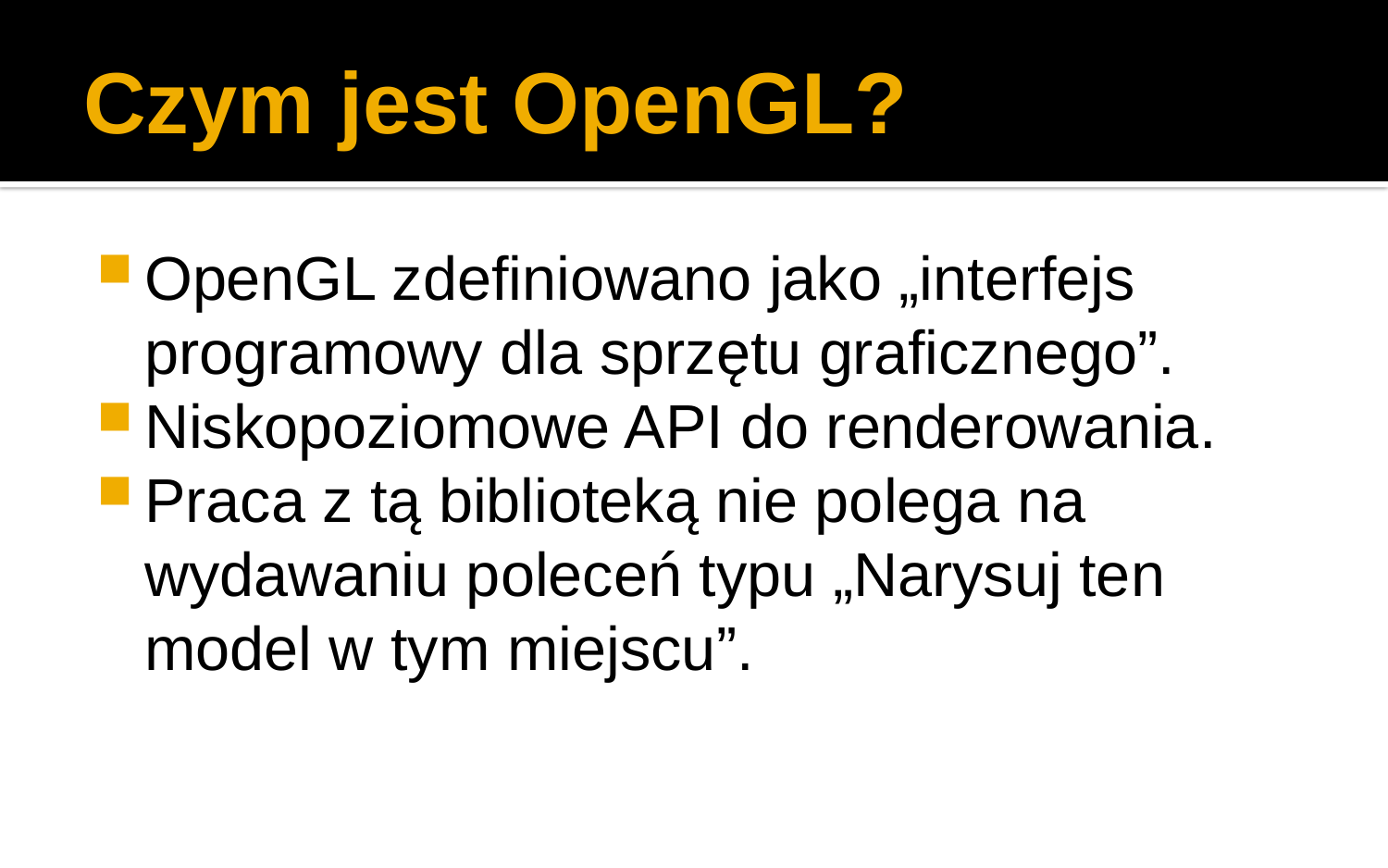

# Czym jest OpenGL?
OpenGL zdefiniowano jako „interfejs programowy dla sprzętu graficznego”.
Niskopoziomowe API do renderowania.
Praca z tą biblioteką nie polega na wydawaniu poleceń typu „Narysuj ten model w tym miejscu”.